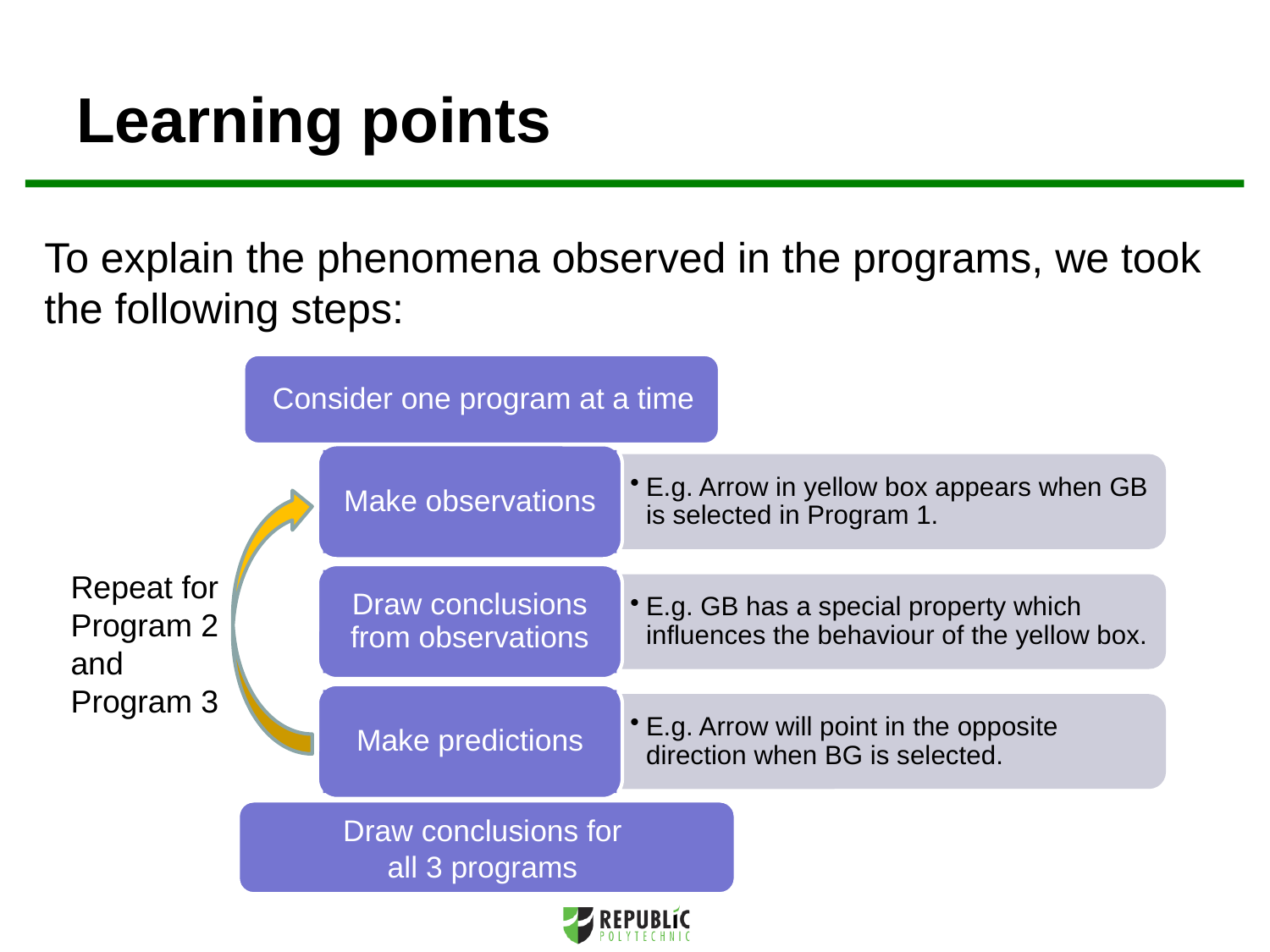

# Learning points

To explain the phenomena observed in the programs, we took the following steps:

Consider one program at a time

Make observations

E.g. Arrow in yellow box appears when GB is selected in Program 1.
Repeat for Program 2 and Program 3

Draw conclusions from observations

E.g. GB has a special property which influences the behaviour of the yellow box.

Make predictions

E.g. Arrow will point in the opposite direction when BG is selected.
Draw conclusions for
all 3 programs